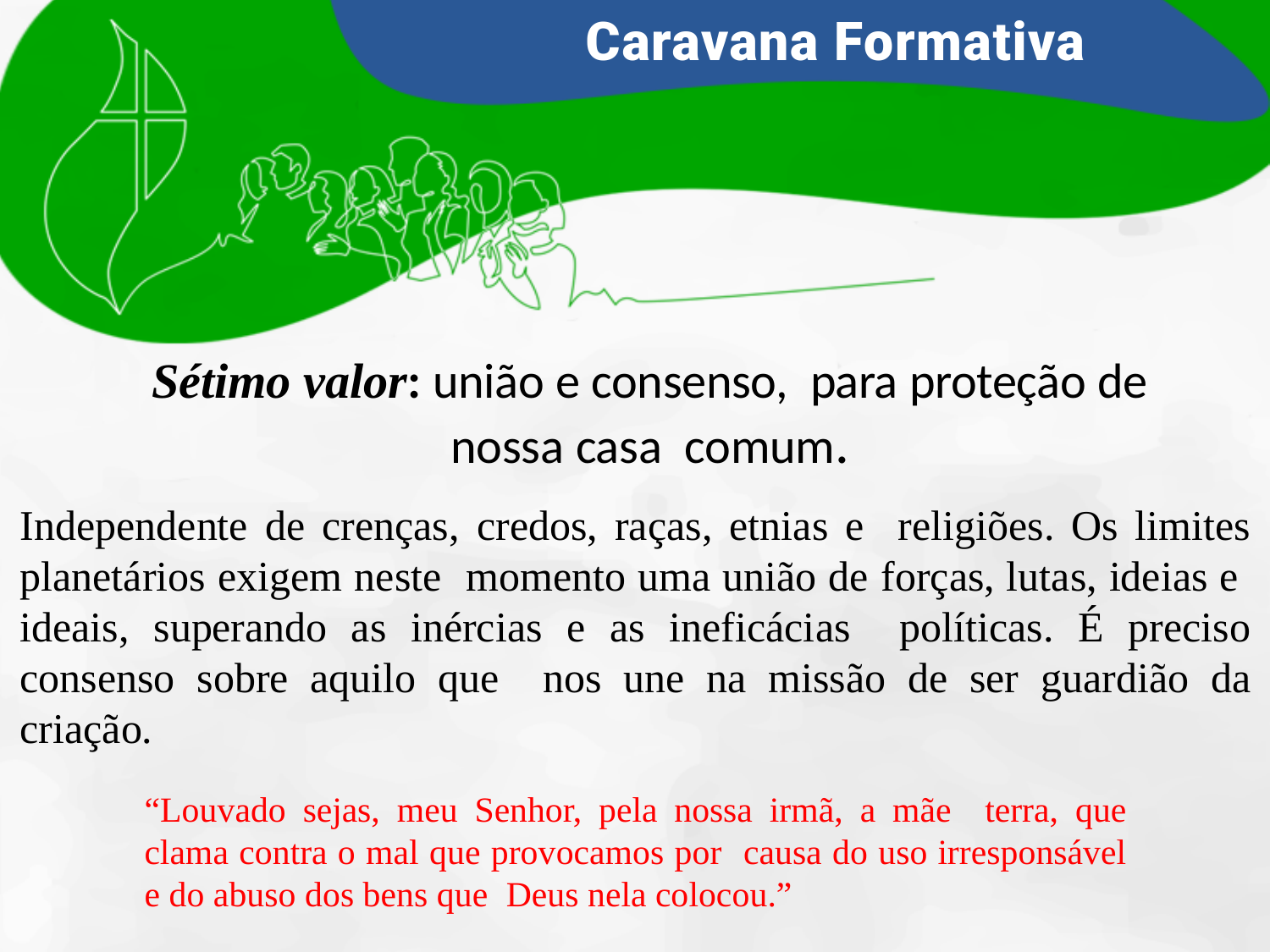

Sétimo valor: união e consenso,  para proteção de nossa casa  comum.
Independente de crenças, credos, raças, etnias e  religiões. Os limites planetários exigem neste  momento uma união de forças, lutas, ideias e  ideais, superando as inércias e as ineficácias  políticas. É preciso consenso sobre aquilo que  nos une na missão de ser guardião da criação.
“Louvado sejas, meu Senhor, pela nossa irmã, a mãe  terra, que clama contra o mal que provocamos por  causa do uso irresponsável e do abuso dos bens que  Deus nela colocou.”